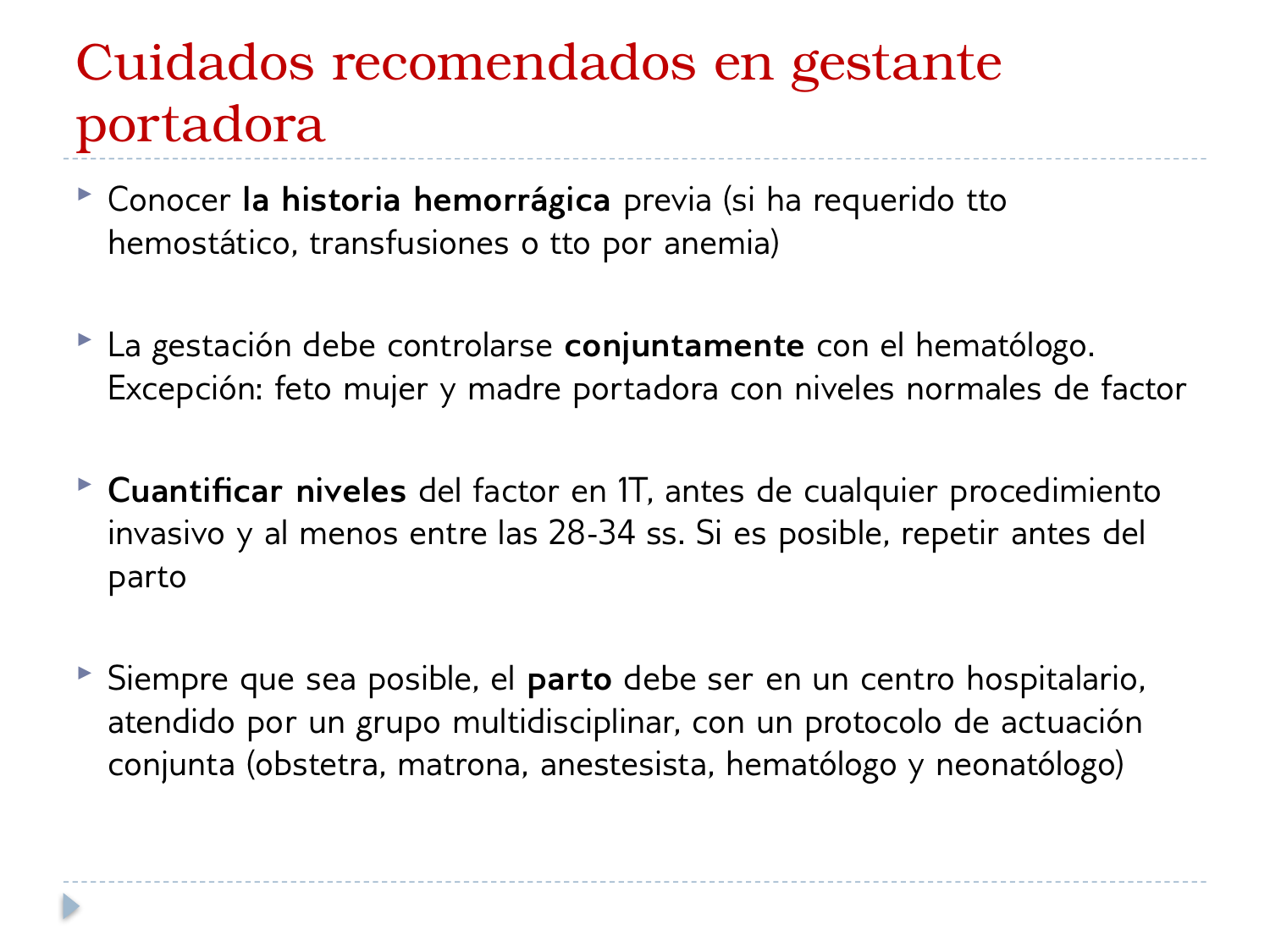

# Cuidados recomendados en gestante portadora
Conocer la historia hemorrágica previa (si ha requerido tto hemostático, transfusiones o tto por anemia)

La gestación debe controlarse conjuntamente con el hematólogo. Excepción: feto mujer y madre portadora con niveles normales de factor

Cuantificar niveles del factor en 1T, antes de cualquier procedimiento invasivo y al menos entre las 28-34 ss. Si es posible, repetir antes del parto

Siempre que sea posible, el parto debe ser en un centro hospitalario, atendido por un grupo multidisciplinar, con un protocolo de actuación conjunta (obstetra, matrona, anestesista, hematólogo y neonatólogo)